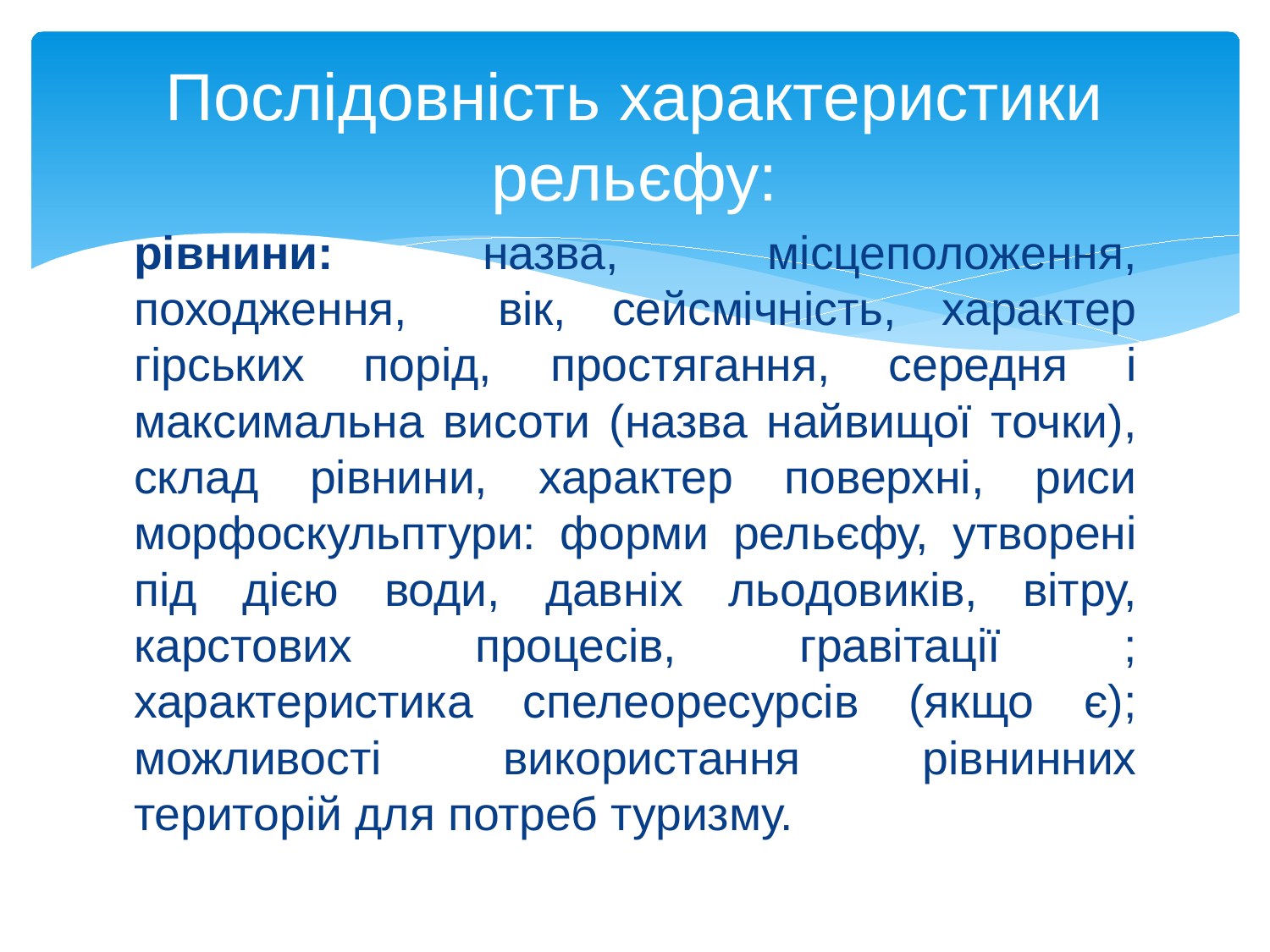

# Послідовність характеристики рельєфу:
рівнини: назва, місцеположення, походження,  вік, сейсмічність, характер гірських порід, простягання, середня і максимальна висоти (назва найвищої точки), склад рівнини, характер поверхні, риси морфоскульптури: форми рельєфу, утворені під дією води, давніх льодовиків, вітру, карстових процесів, гравітації ; характеристика спелеоресурсів (якщо є); можливості використання рівнинних територій для потреб туризму.